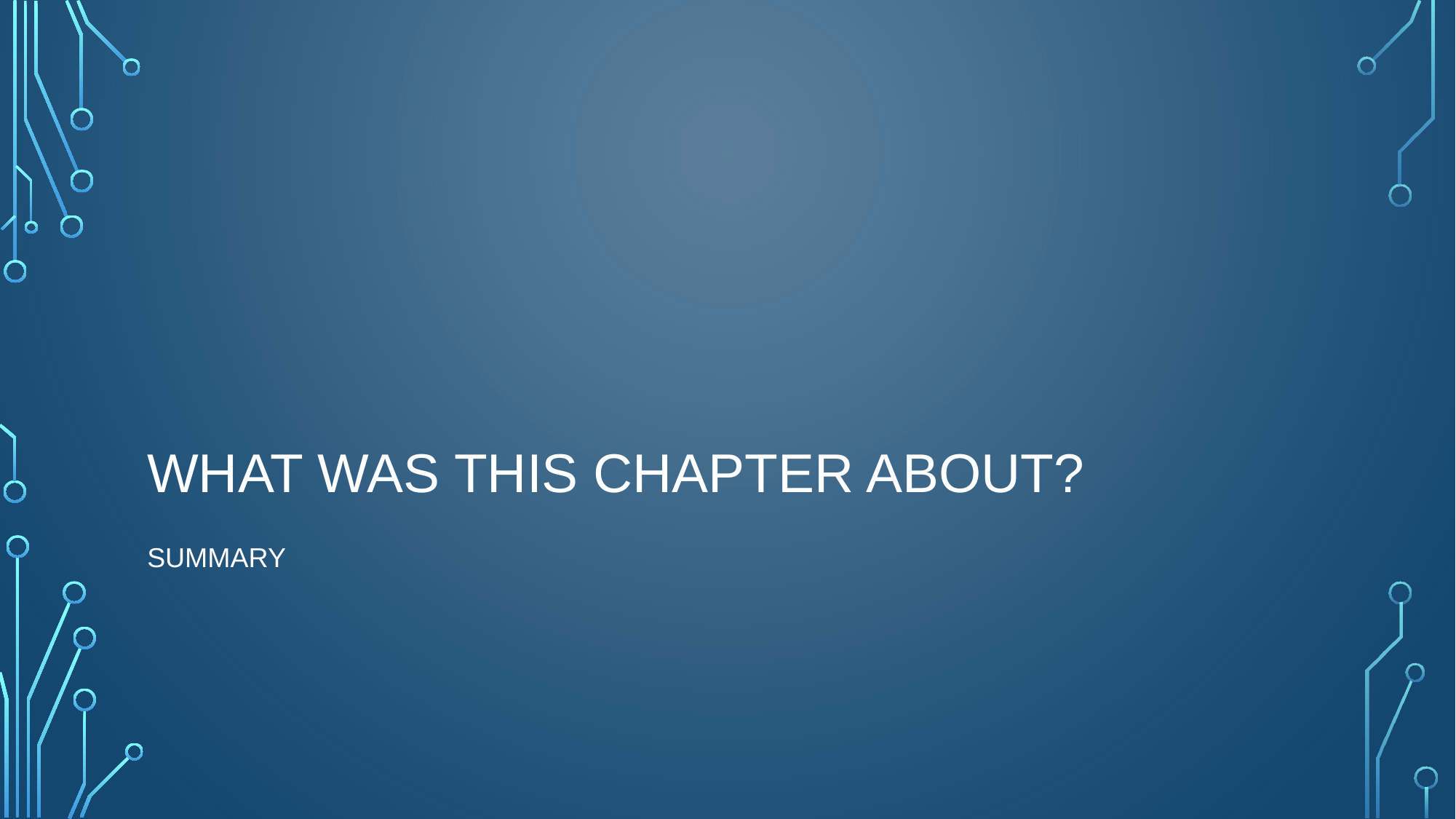

# What was this chapter about?
Summary